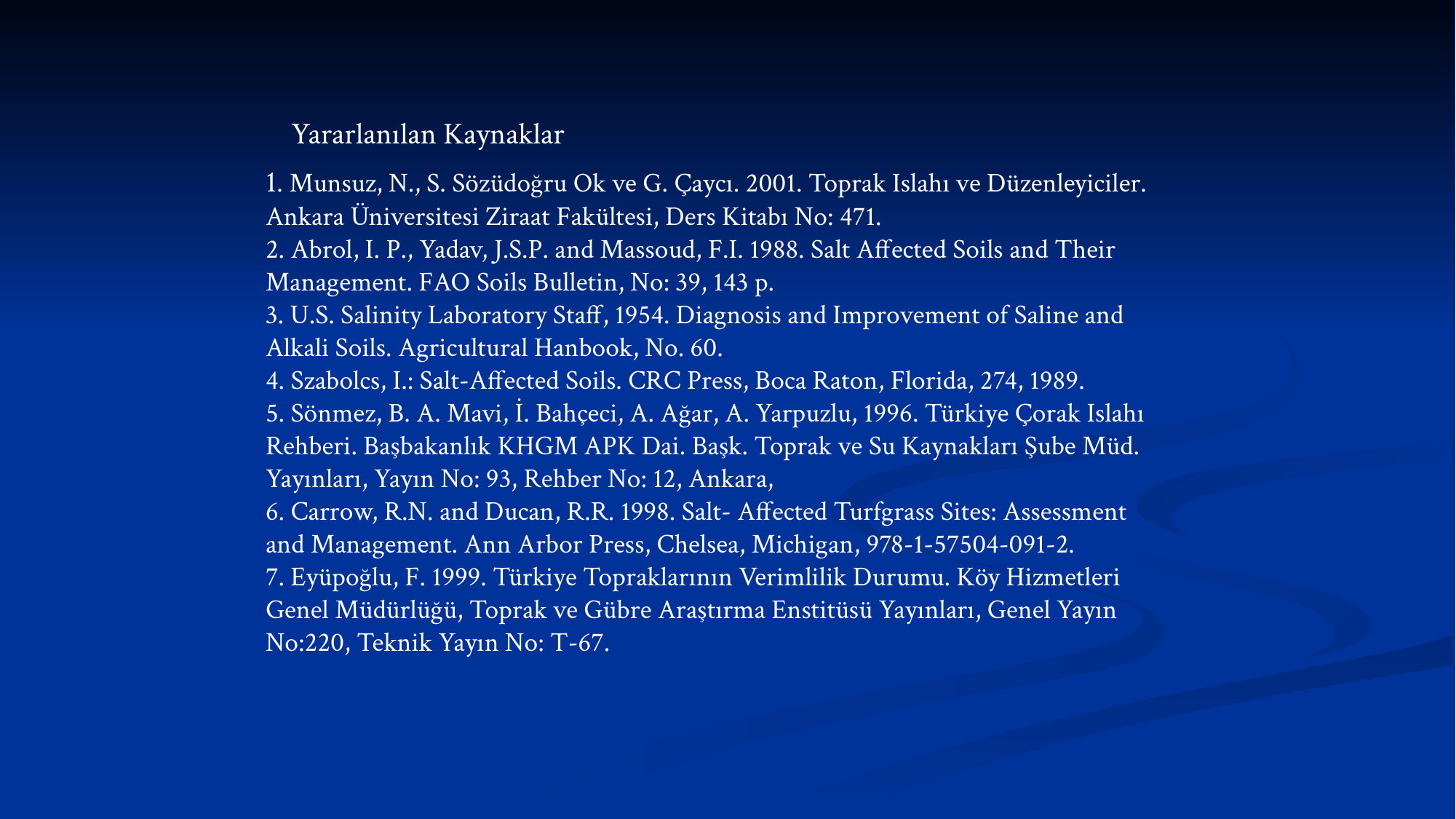

Yararlanılan Kaynaklar
1. Munsuz, N., S. Sözüdoğru Ok ve G. Çaycı. 2001. Toprak Islahı ve Düzenleyiciler. Ankara Üniversitesi Ziraat Fakültesi, Ders Kitabı No: 471.
2. Abrol, I. P., Yadav, J.S.P. and Massoud, F.I. 1988. Salt Affected Soils and Their Management. FAO Soils Bulletin, No: 39, 143 p.
3. U.S. Salinity Laboratory Staff, 1954. Diagnosis and Improvement of Saline and Alkali Soils. Agricultural Hanbook, No. 60.
4. Szabolcs, I.: Salt-Affected Soils. CRC Press, Boca Raton, Florida, 274, 1989.
5. Sönmez, B. A. Mavi, İ. Bahçeci, A. Ağar, A. Yarpuzlu, 1996. Türkiye Çorak Islahı Rehberi. Başbakanlık KHGM APK Dai. Başk. Toprak ve Su Kaynakları Şube Müd. Yayınları, Yayın No: 93, Rehber No: 12, Ankara,
6. Carrow, R.N. and Ducan, R.R. 1998. Salt- Affected Turfgrass Sites: Assessment and Management. Ann Arbor Press, Chelsea, Michigan, 978-1-57504-091-2.
7. Eyüpoğlu, F. 1999. Türkiye Topraklarının Verimlilik Durumu. Köy Hizmetleri Genel Müdürlüğü, Toprak ve Gübre Araştırma Enstitüsü Yayınları, Genel Yayın No:220, Teknik Yayın No: T-67.